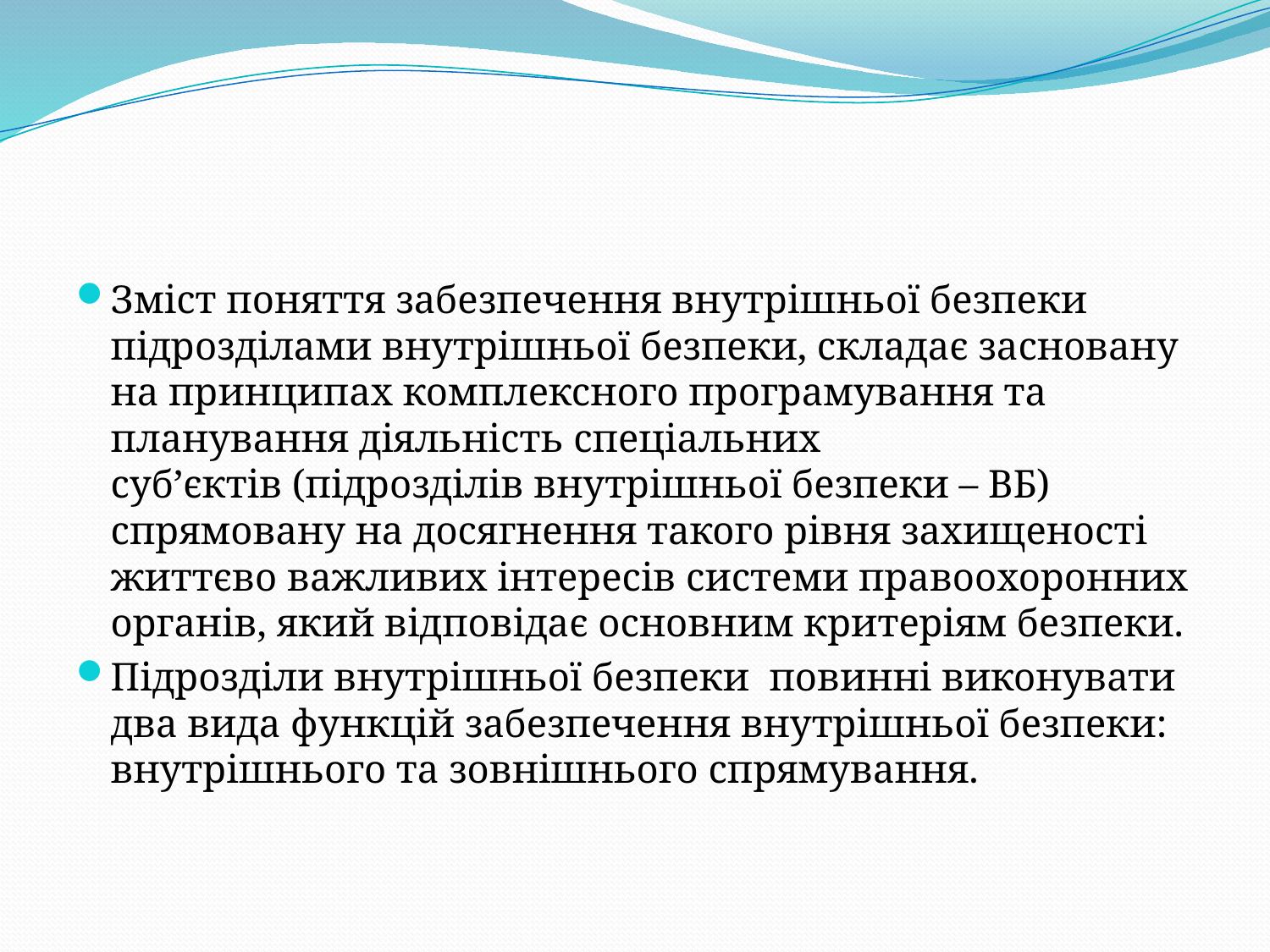

#
Зміст поняття забезпечення внутрішньої безпеки підрозділами внутрішньої безпеки, складає засновану на принципах комплексного програмування та планування діяльність спеціальних суб’єктів (підрозділів внутрішньої безпеки – ВБ) спрямовану на досягнення такого рівня захищеності життєво важливих інтересів системи правоохоронних органів, який відповідає основним критеріям безпеки.
Підрозділи внутрішньої безпеки  повинні виконувати два вида функцій забезпечення внутрішньої безпеки: внутрішнього та зовнішнього спрямування.